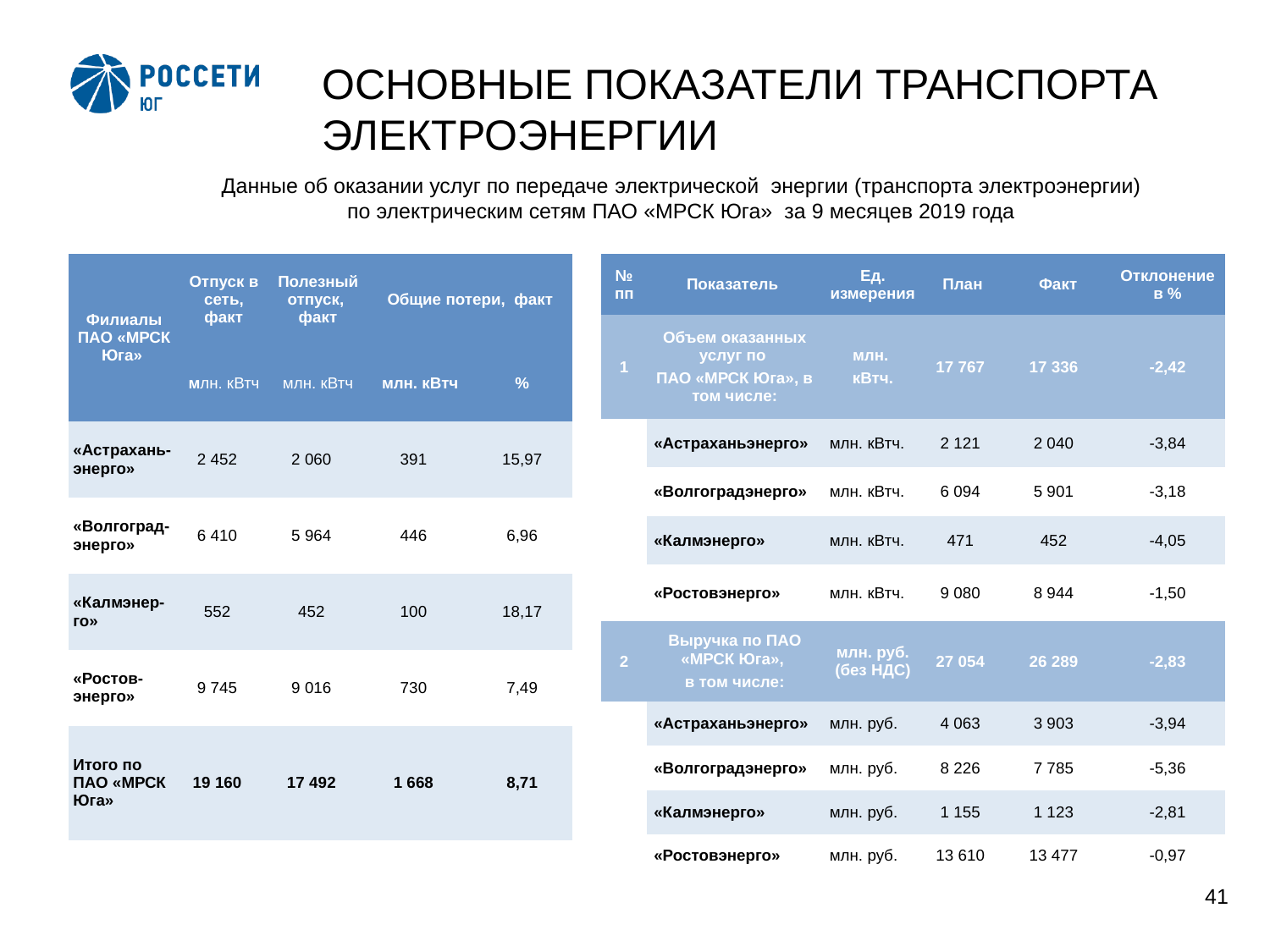

2
# ОСНОВНЫЕ ПОКАЗАТЕЛИ ТРАНСПОРТА ЭЛЕКТРОЭНЕРГИИ
Данные об оказании услуг по передаче электрической  энергии (транспорта электроэнергии)
по электрическим сетям ПАО «МРСК Юга»  за 9 месяцев 2019 года
| № пп | Показатель | Ед. измерения | План | Факт | Отклонение в % |
| --- | --- | --- | --- | --- | --- |
| 1 | Объем оказанных услуг по ПАО «МРСК Юга», в том числе: | млн. кВтч. | 17 767 | 17 336 | -2,42 |
|  | «Астраханьэнерго» | млн. кВтч. | 2 121 | 2 040 | -3,84 |
|  | «Волгоградэнерго» | млн. кВтч. | 6 094 | 5 901 | -3,18 |
|  | «Калмэнерго» | млн. кВтч. | 471 | 452 | -4,05 |
|  | «Ростовэнерго» | млн. кВтч. | 9 080 | 8 944 | -1,50 |
| 2 | Выручка по ПАО «МРСК Юга», в том числе: | млн. руб. (без НДС) | 27 054 | 26 289 | -2,83 |
|  | «Астраханьэнерго» | млн. руб. | 4 063 | 3 903 | -3,94 |
|  | «Волгоградэнерго» | млн. руб. | 8 226 | 7 785 | -5,36 |
|  | «Калмэнерго» | млн. руб. | 1 155 | 1 123 | -2,81 |
|  | «Ростовэнерго» | млн. руб. | 13 610 | 13 477 | -0,97 |
| Филиалы ПАО «МРСК Юга» | Отпуск в сеть, факт | Полезный отпуск, факт | Общие потери, факт |  |
| --- | --- | --- | --- | --- |
|  | млн. кВтч | млн. кВтч | млн. кВтч | % |
| «Астрахань-энерго» | 2 452 | 2 060 | 391 | 15,97 |
| «Волгоград-энерго» | 6 410 | 5 964 | 446 | 6,96 |
| «Калмэнер-го» | 552 | 452 | 100 | 18,17 |
| «Ростов-энерго» | 9 745 | 9 016 | 730 | 7,49 |
| Итого по ПАО «МРСК Юга» | 19 160 | 17 492 | 1 668 | 8,71 |
41